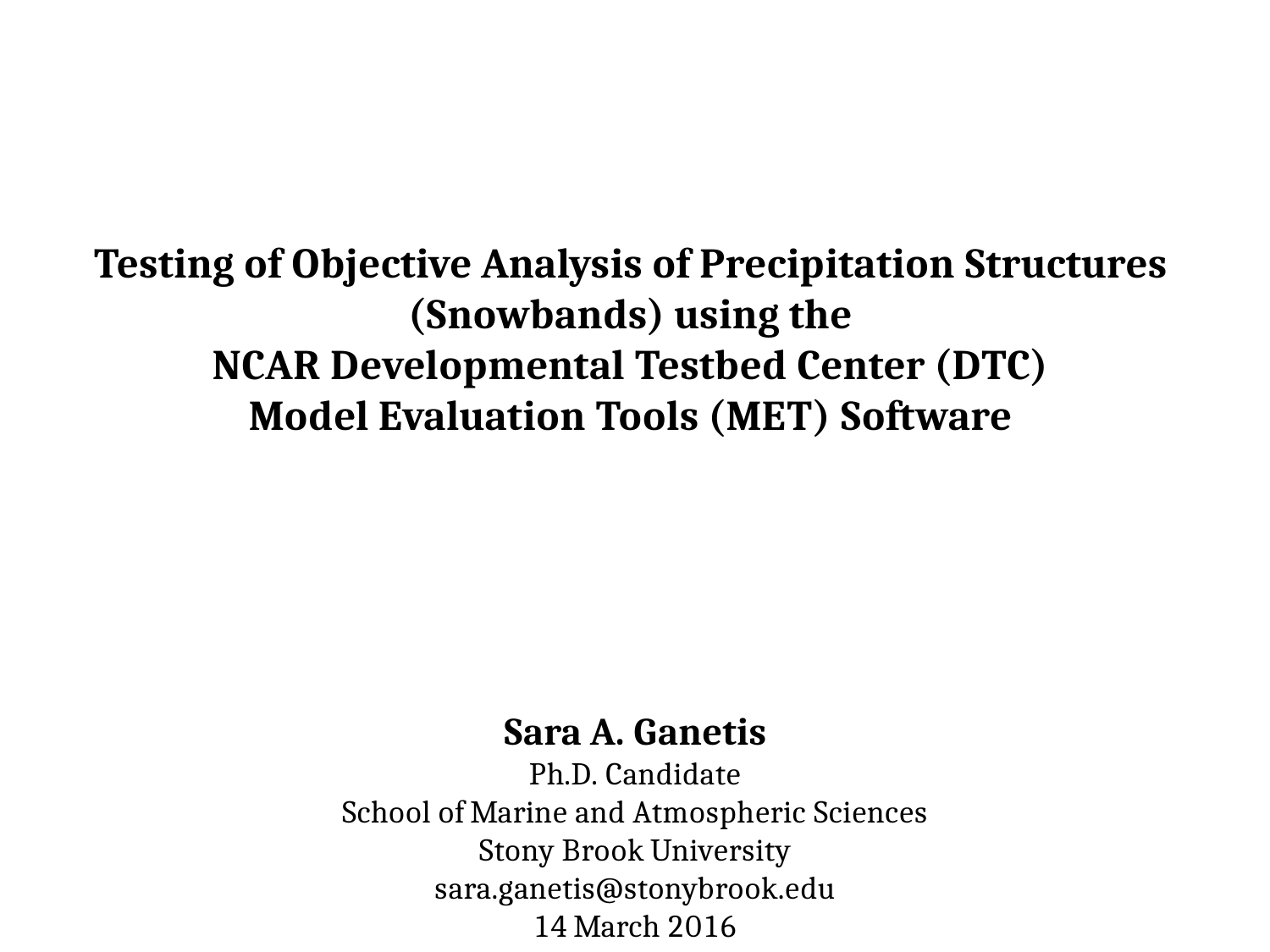

Testing of Objective Analysis of Precipitation Structures
(Snowbands) using the
NCAR Developmental Testbed Center (DTC)
Model Evaluation Tools (MET) Software
Sara A. Ganetis
Ph.D. Candidate
School of Marine and Atmospheric Sciences
Stony Brook University
sara.ganetis@stonybrook.edu
14 March 2016